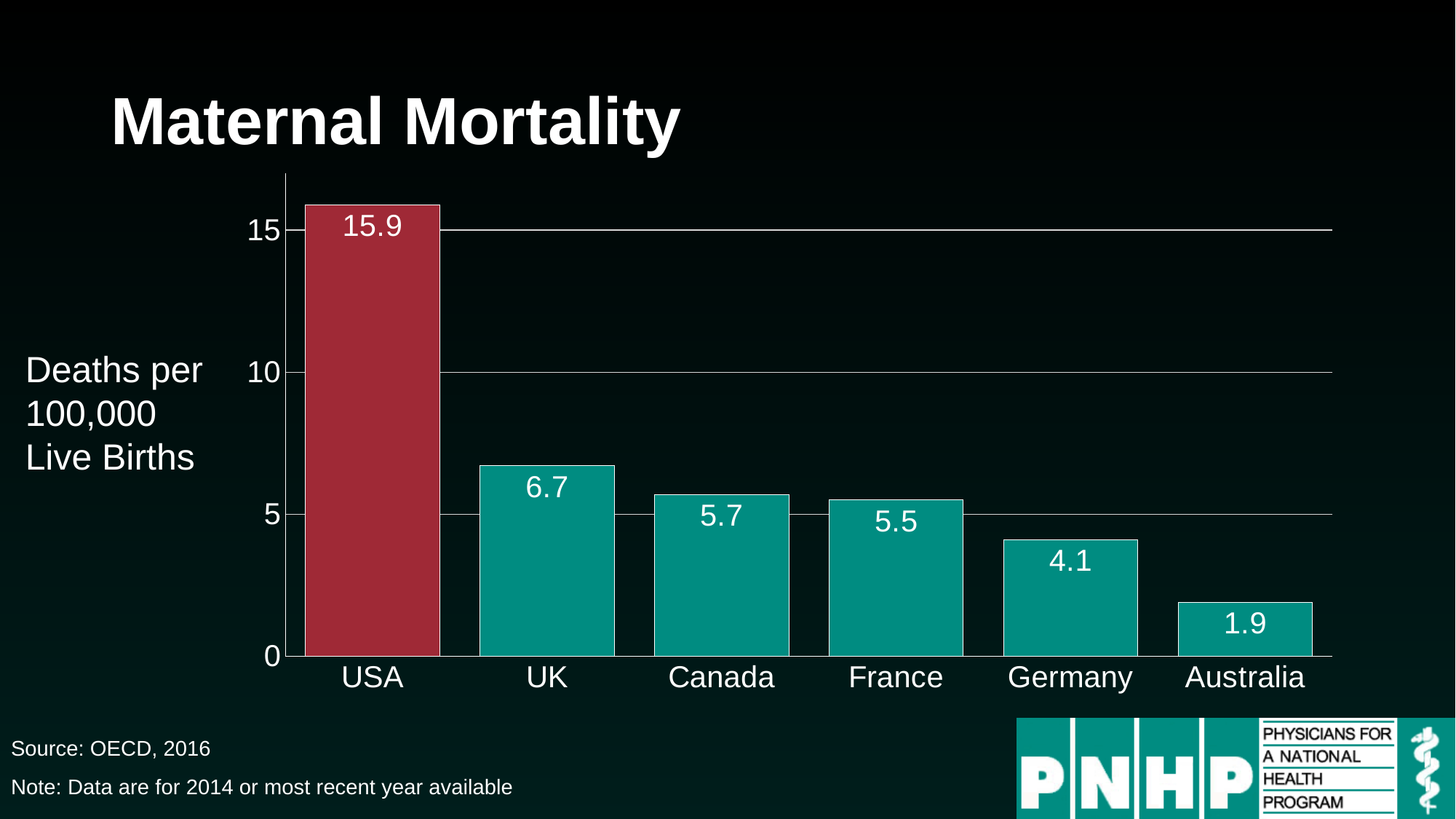

# Maternal Mortality

### Chart

| Category | Series 1 |
|---|---|
| USA | 15.9 |
| UK | 6.7 |
| Canada | 5.7 |
| France | 5.5 |
| Germany | 4.1 |
| Australia | 1.9 |
Deaths per 100,000 Live Births
Source: OECD, 2016
Note: Data are for 2014 or most recent year available